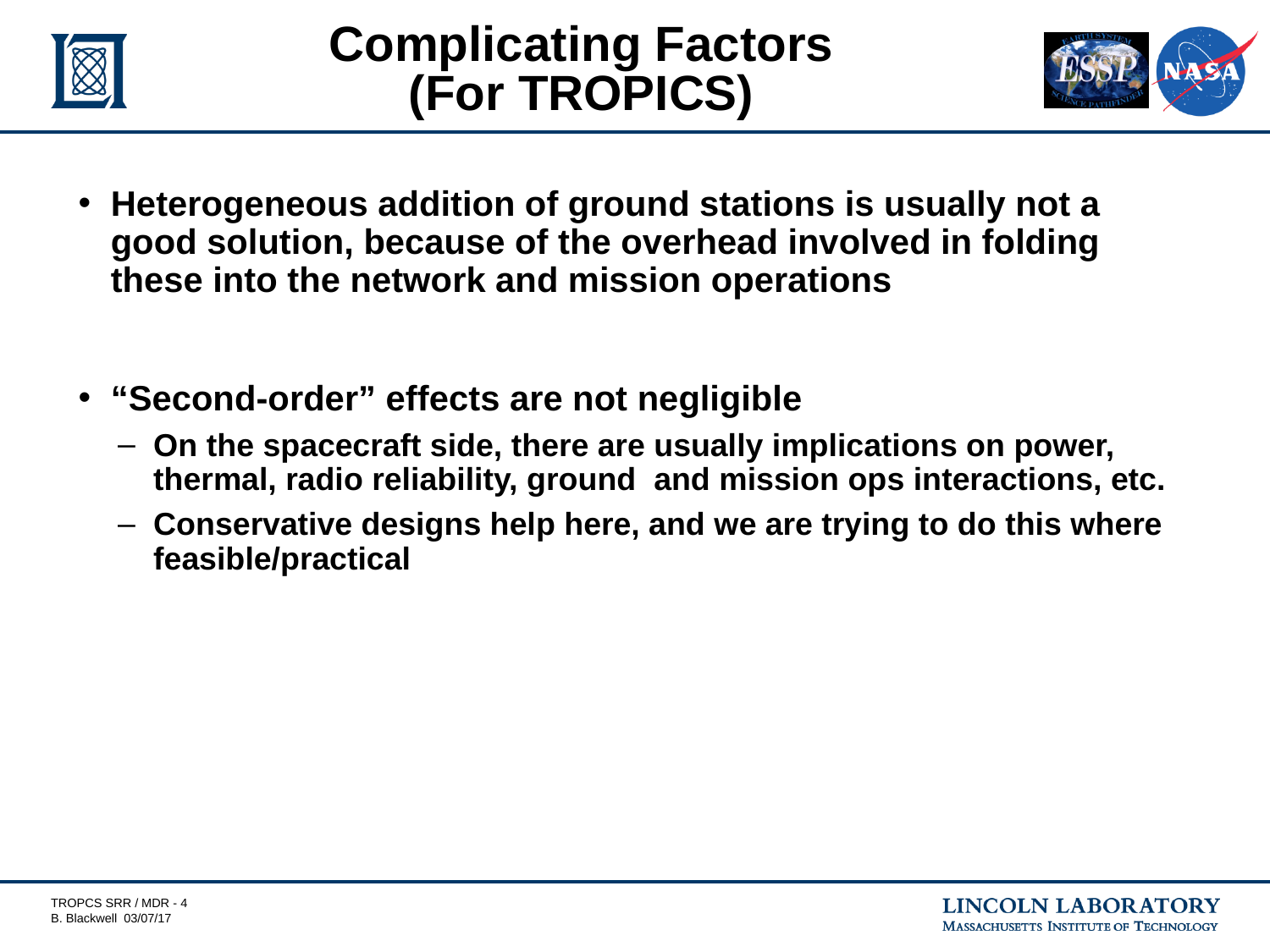

# Complicating Factors (For TROPICS)
Heterogeneous addition of ground stations is usually not a good solution, because of the overhead involved in folding these into the network and mission operations

“Second-order” effects are not negligible
On the spacecraft side, there are usually implications on power, thermal, radio reliability, ground  and mission ops interactions, etc.
Conservative designs help here, and we are trying to do this where feasible/practical